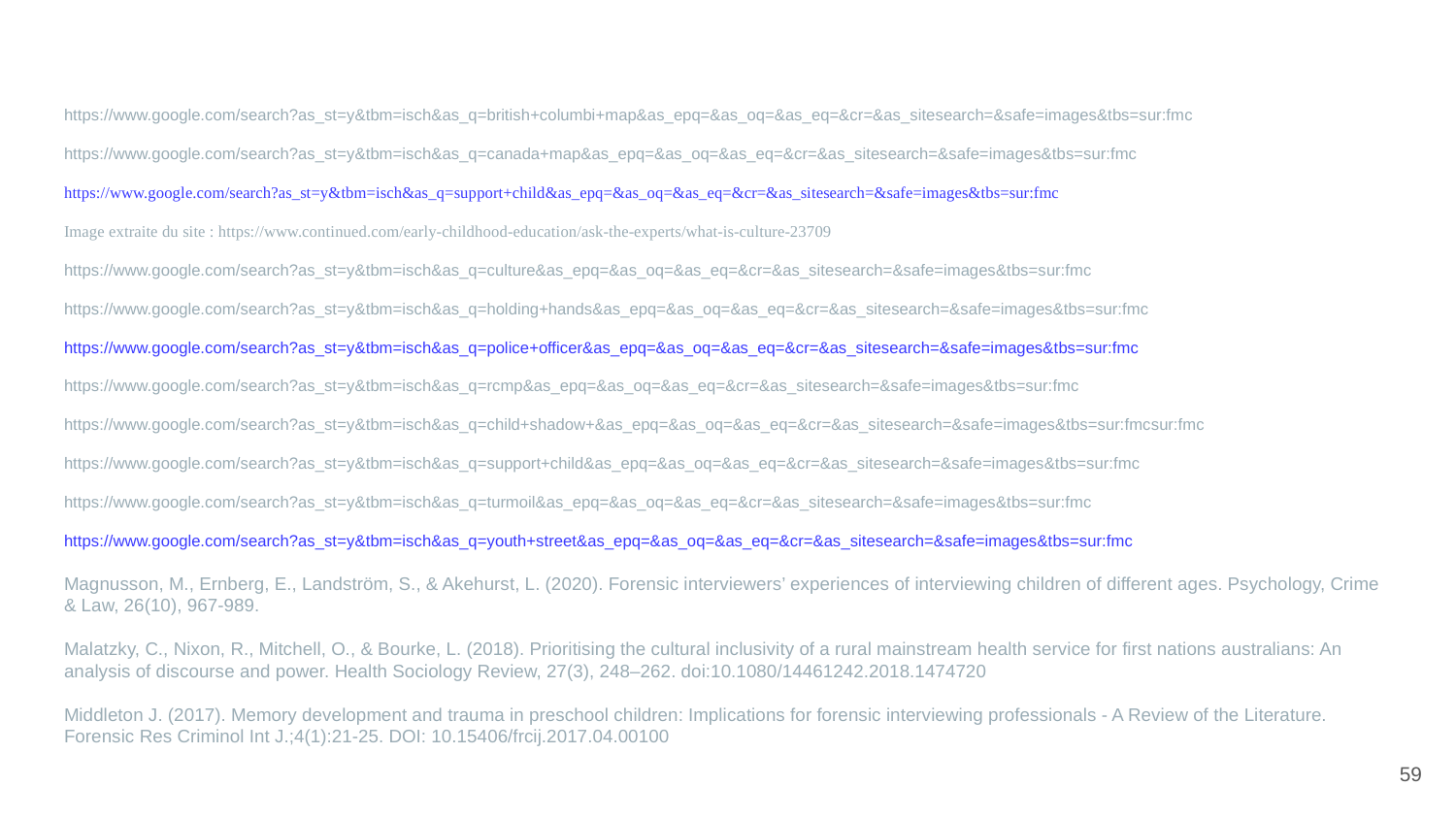

# https://www.google.com/search?as_st=y&tbm=isch&as_q=british+columbi+map&as_epq=&as_oq=&as_eq=&cr=&as_sitesearch=&safe=images&tbs=sur:fmc

https://www.google.com/search?as_st=y&tbm=isch&as_q=canada+map&as_epq=&as_oq=&as_eq=&cr=&as_sitesearch=&safe=images&tbs=sur:fmc

https://www.google.com/search?as_st=y&tbm=isch&as_q=support+child&as_epq=&as_oq=&as_eq=&cr=&as_sitesearch=&safe=images&tbs=sur:fmc

Image extraite du site : https://www.continued.com/early-childhood-education/ask-the-experts/what-is-culture-23709

https://www.google.com/search?as_st=y&tbm=isch&as_q=culture&as_epq=&as_oq=&as_eq=&cr=&as_sitesearch=&safe=images&tbs=sur:fmc

https://www.google.com/search?as_st=y&tbm=isch&as_q=holding+hands&as_epq=&as_oq=&as_eq=&cr=&as_sitesearch=&safe=images&tbs=sur:fmc

https://www.google.com/search?as_st=y&tbm=isch&as_q=police+officer&as_epq=&as_oq=&as_eq=&cr=&as_sitesearch=&safe=images&tbs=sur:fmc

https://www.google.com/search?as_st=y&tbm=isch&as_q=rcmp&as_epq=&as_oq=&as_eq=&cr=&as_sitesearch=&safe=images&tbs=sur:fmc

https://www.google.com/search?as_st=y&tbm=isch&as_q=child+shadow+&as_epq=&as_oq=&as_eq=&cr=&as_sitesearch=&safe=images&tbs=sur:fmcsur:fmc

https://www.google.com/search?as_st=y&tbm=isch&as_q=support+child&as_epq=&as_oq=&as_eq=&cr=&as_sitesearch=&safe=images&tbs=sur:fmc

https://www.google.com/search?as_st=y&tbm=isch&as_q=turmoil&as_epq=&as_oq=&as_eq=&cr=&as_sitesearch=&safe=images&tbs=sur:fmc

https://www.google.com/search?as_st=y&tbm=isch&as_q=youth+street&as_epq=&as_oq=&as_eq=&cr=&as_sitesearch=&safe=images&tbs=sur:fmc

Magnusson, M., Ernberg, E., Landström, S., & Akehurst, L. (2020). Forensic interviewers’ experiences of interviewing children of different ages. Psychology, Crime & Law, 26(10), 967-989.

Malatzky, C., Nixon, R., Mitchell, O., & Bourke, L. (2018). Prioritising the cultural inclusivity of a rural mainstream health service for first nations australians: An analysis of discourse and power. Health Sociology Review, 27(3), 248–262. doi:10.1080/14461242.2018.1474720

Middleton J. (2017). Memory development and trauma in preschool children: Implications for forensic interviewing professionals - A Review of the Literature. Forensic Res Criminol Int J.;4(1):21-25. DOI: 10.15406/frcij.2017.04.00100
59